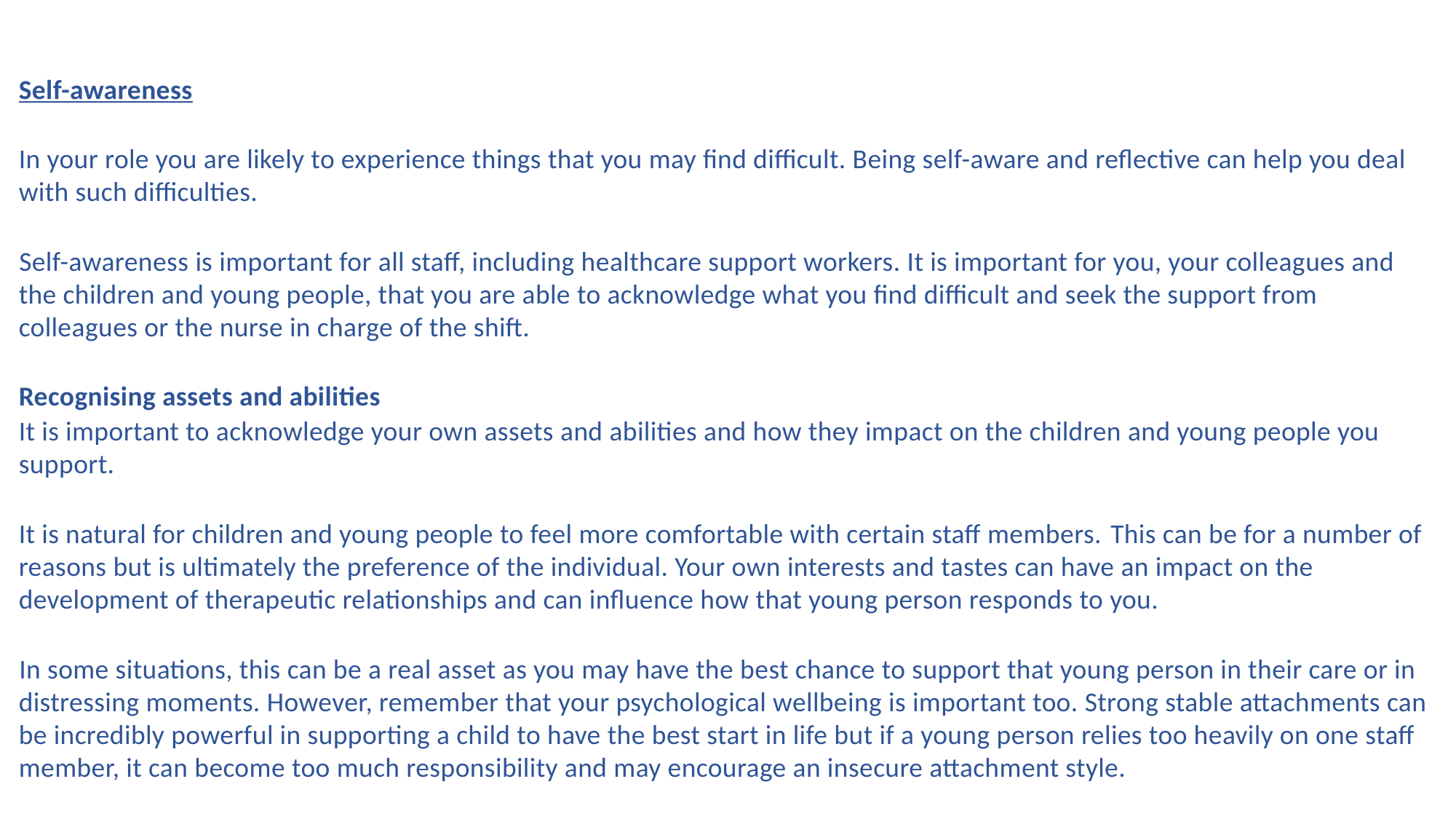

Self-awareness

In your role you are likely to experience things that you may find difficult. Being self-aware and reflective can help you deal with such difficulties. ​

​Self-awareness is important for all staff, including healthcare support workers. It is important for you, your colleagues and the children and young people, that you are able to acknowledge what you find difficult and seek the support from colleagues or the nurse in charge of the shift. ​

Recognising assets and abilities
It is important to acknowledge your own assets and abilities and how they impact on the children and young people you support.

It is natural for children and young people to feel more comfortable with certain staff members. ​​This can be for a number of reasons but is ultimately the preference of the individual. Your own interests and tastes can have an impact on the development of therapeutic relationships and can influence how that young person responds to you. ​

​In some situations, this can be a real asset as you may have the best chance to support that young person in their care or in distressing moments. However, remember that your psychological wellbeing is important too. Strong stable attachments can be incredibly powerful in supporting a child to have the best start in life but if a young person relies too heavily on one staff member, it can become too much responsibility and may encourage an insecure attachment style.